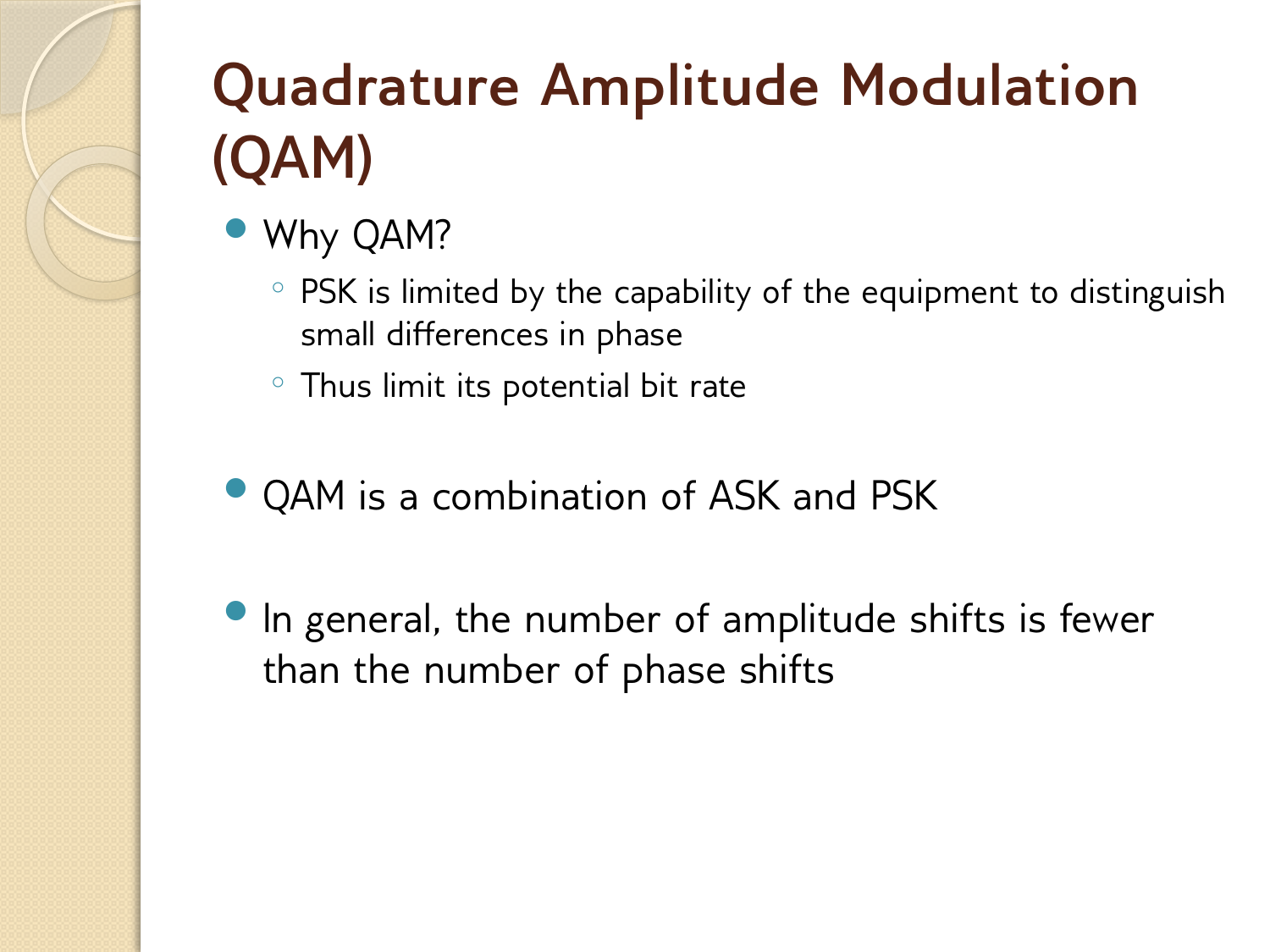

# Quadrature Amplitude Modulation (QAM)
Why QAM?
PSK is limited by the capability of the equipment to distinguish small differences in phase
Thus limit its potential bit rate

QAM is a combination of ASK and PSK

In general, the number of amplitude shifts is fewer than the number of phase shifts